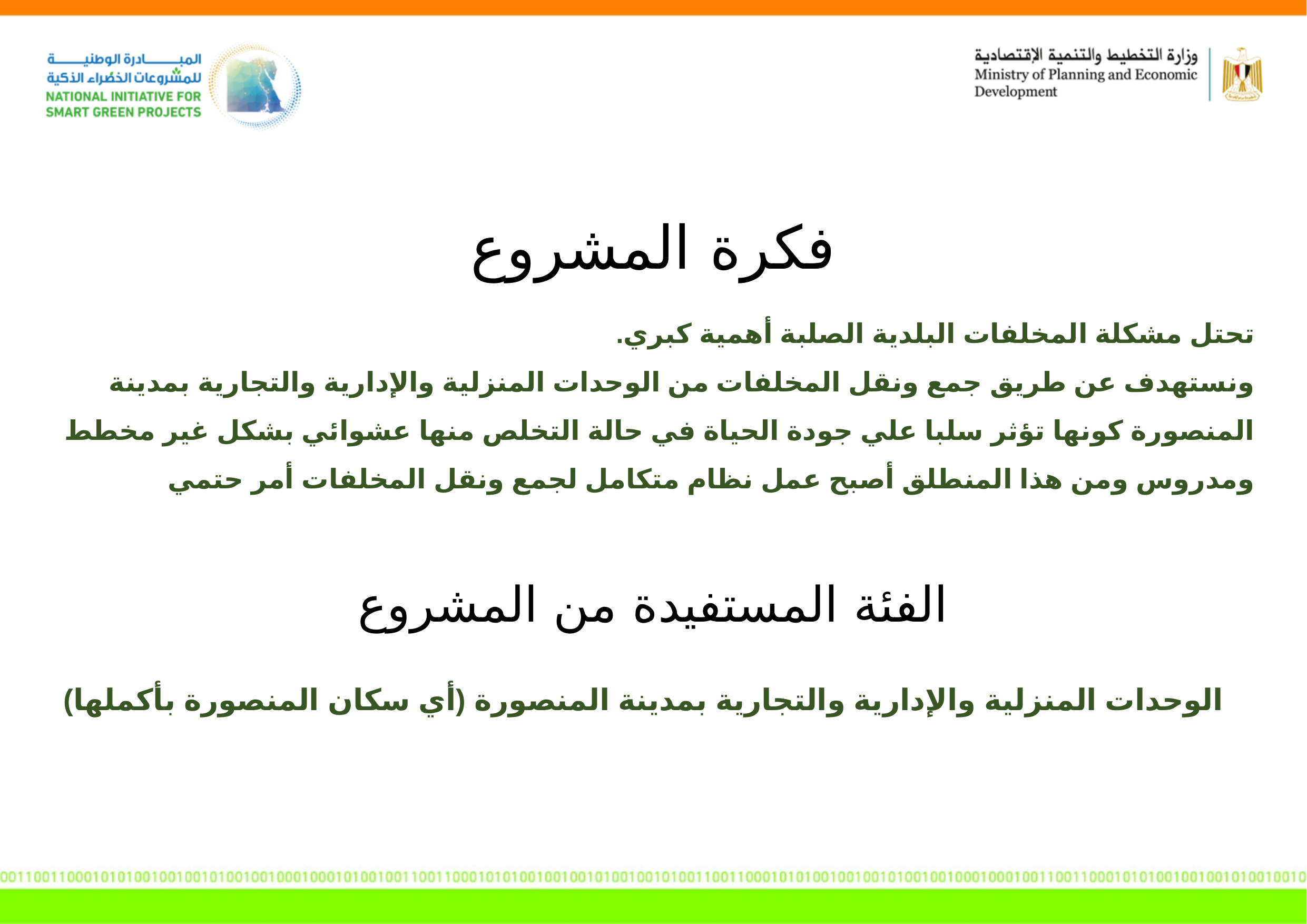

فكرة المشروع
تحتل مشكلة المخلفات البلدية الصلبة أهمية كبري.
ونستهدف عن طريق جمع ونقل المخلفات من الوحدات المنزلية والإدارية والتجارية بمدينة المنصورة كونها تؤثر سلبا علي جودة الحياة في حالة التخلص منها عشوائي بشكل غير مخطط ومدروس ومن هذا المنطلق أصبح عمل نظام متكامل لجمع ونقل المخلفات أمر حتمي
الفئة المستفيدة من المشروع
الوحدات المنزلية والإدارية والتجارية بمدينة المنصورة (أي سكان المنصورة بأكملها)